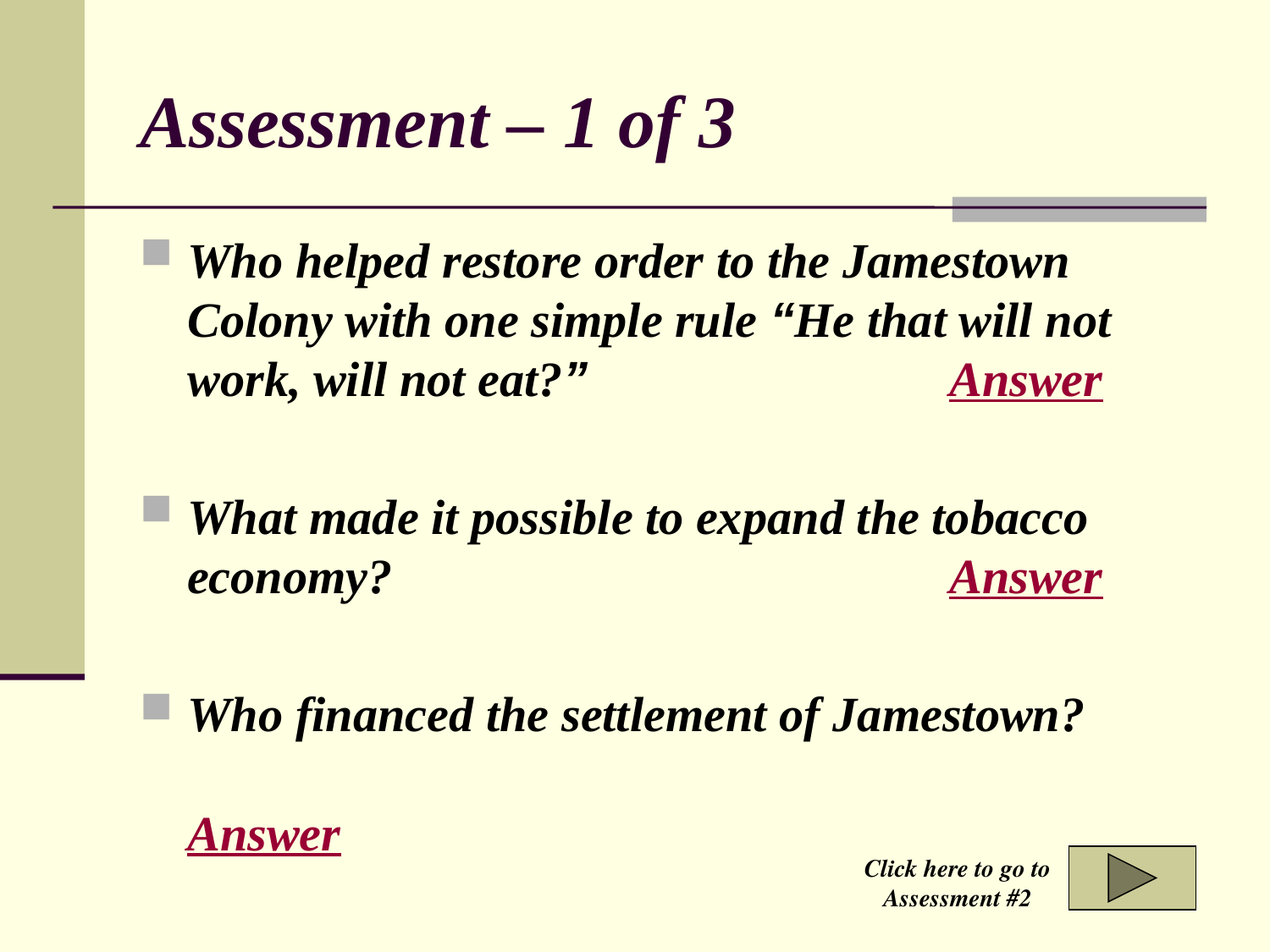

# Assessment – 1 of 3
Who helped restore order to the Jamestown Colony with one simple rule “He that will not work, will not eat?”			Answer

What made it possible to expand the tobacco economy?					Answer

Who financed the settlement of Jamestown?							Answer

Click here to go to Assessment #2